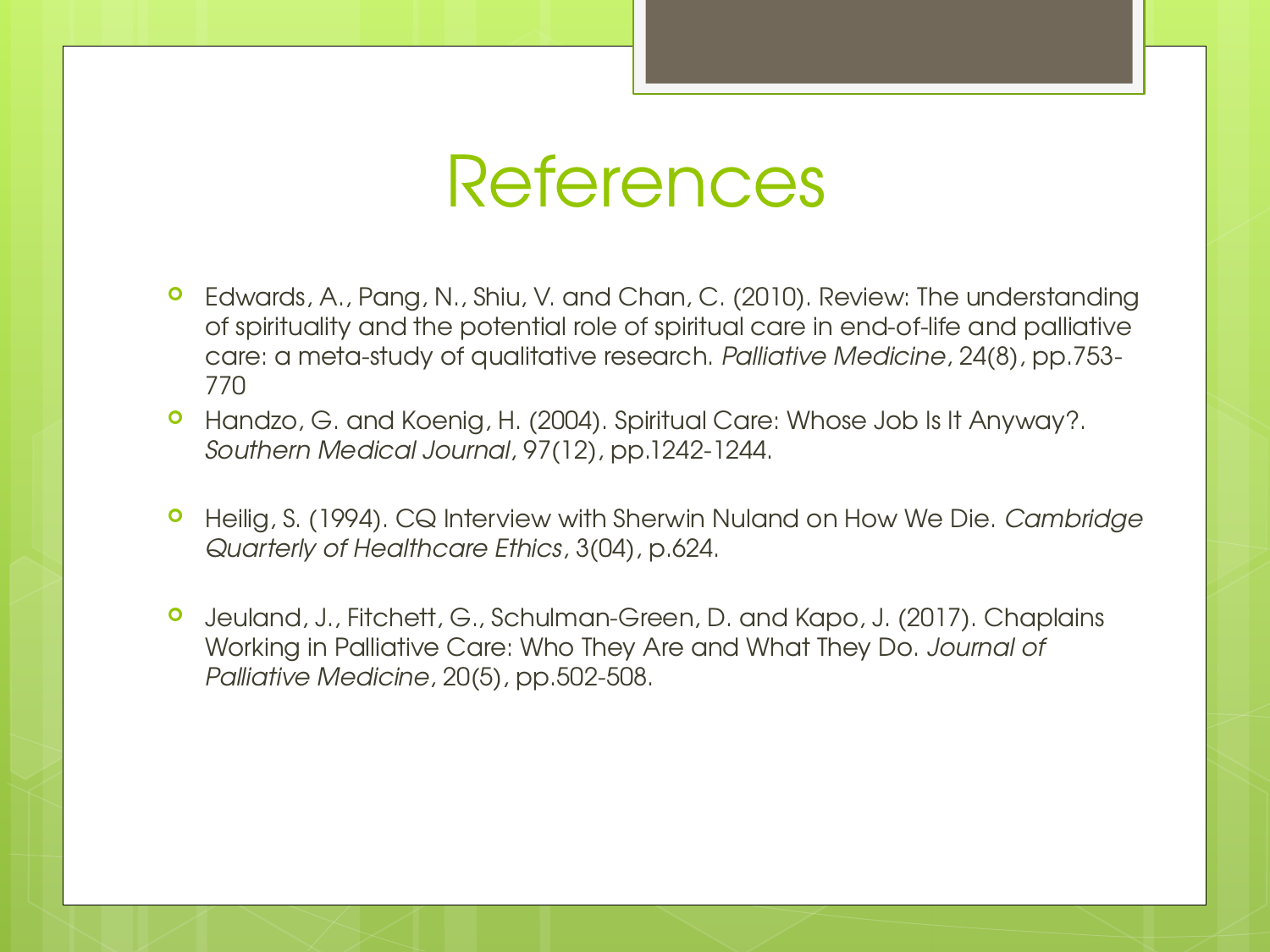

# References
Edwards, A., Pang, N., Shiu, V. and Chan, C. (2010). Review: The understanding of spirituality and the potential role of spiritual care in end-of-life and palliative care: a meta-study of qualitative research. Palliative Medicine, 24(8), pp.753-770
Handzo, G. and Koenig, H. (2004). Spiritual Care: Whose Job Is It Anyway?. Southern Medical Journal, 97(12), pp.1242-1244.

Heilig, S. (1994). CQ Interview with Sherwin Nuland on How We Die. Cambridge Quarterly of Healthcare Ethics, 3(04), p.624.

Jeuland, J., Fitchett, G., Schulman-Green, D. and Kapo, J. (2017). Chaplains Working in Palliative Care: Who They Are and What They Do. Journal of Palliative Medicine, 20(5), pp.502-508.